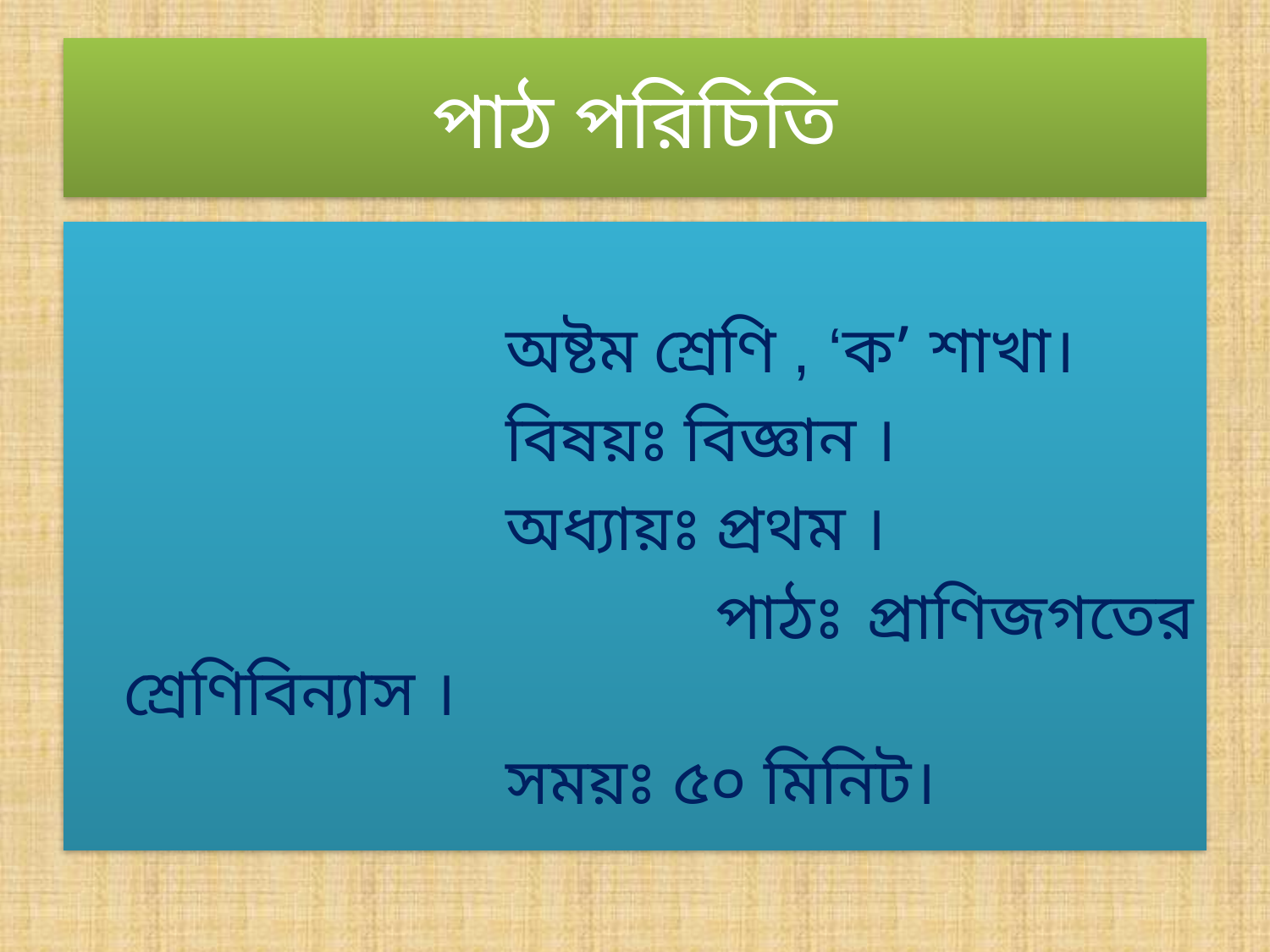

# পাঠ পরিচিতি

                          অষ্টম শ্রেণি , ‘ক’ শাখা।
                          বিষয়ঃ বিজ্ঞান ।
                          অধ্যায়ঃ প্রথম ।
                          পাঠঃ প্রাণিজগতের শ্রেণিবিন্যাস ।
                          সময়ঃ ৫০ মিনিট।